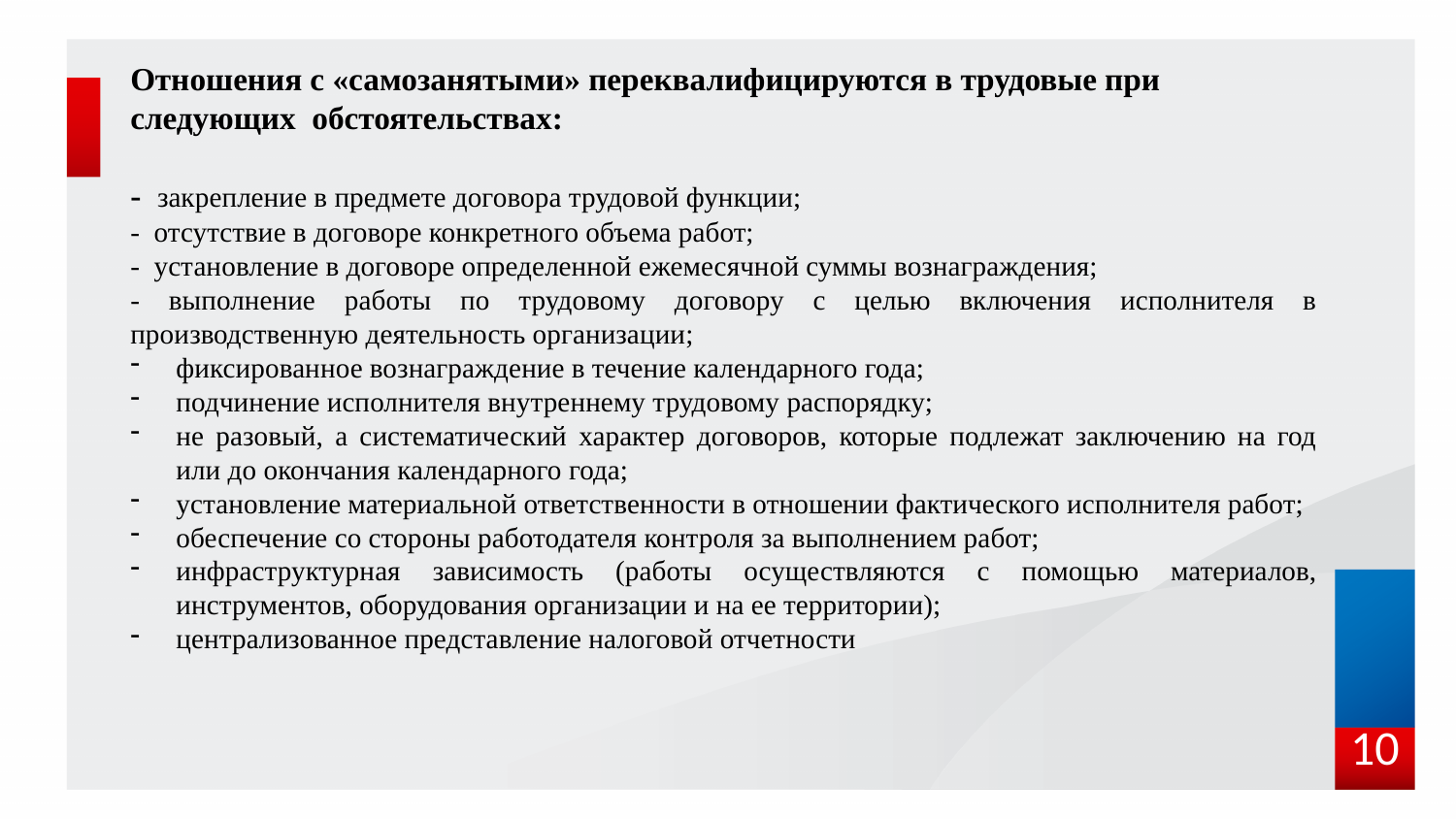

Отношения с «самозанятыми» переквалифицируются в трудовые при следующих  обстоятельствах:

-  закрепление в предмете договора трудовой функции;
-  отсутствие в договоре конкретного объема работ;
-  установление в договоре определенной ежемесячной суммы вознаграждения;
- выполнение работы по трудовому договору с целью включения исполнителя в производственную деятельность организации;
фиксированное вознаграждение в течение календарного года;
подчинение исполнителя внутреннему трудовому распорядку;
не разовый, а систематический характер договоров, которые подлежат заключению на год или до окончания календарного года;
установление материальной ответственности в отношении фактического исполнителя работ;
обеспечение со стороны работодателя контроля за выполнением работ;
инфраструктурная зависимость (работы осуществляются с помощью материалов, инструментов, оборудования организации и на ее территории);
централизованное представление налоговой отчетности

10